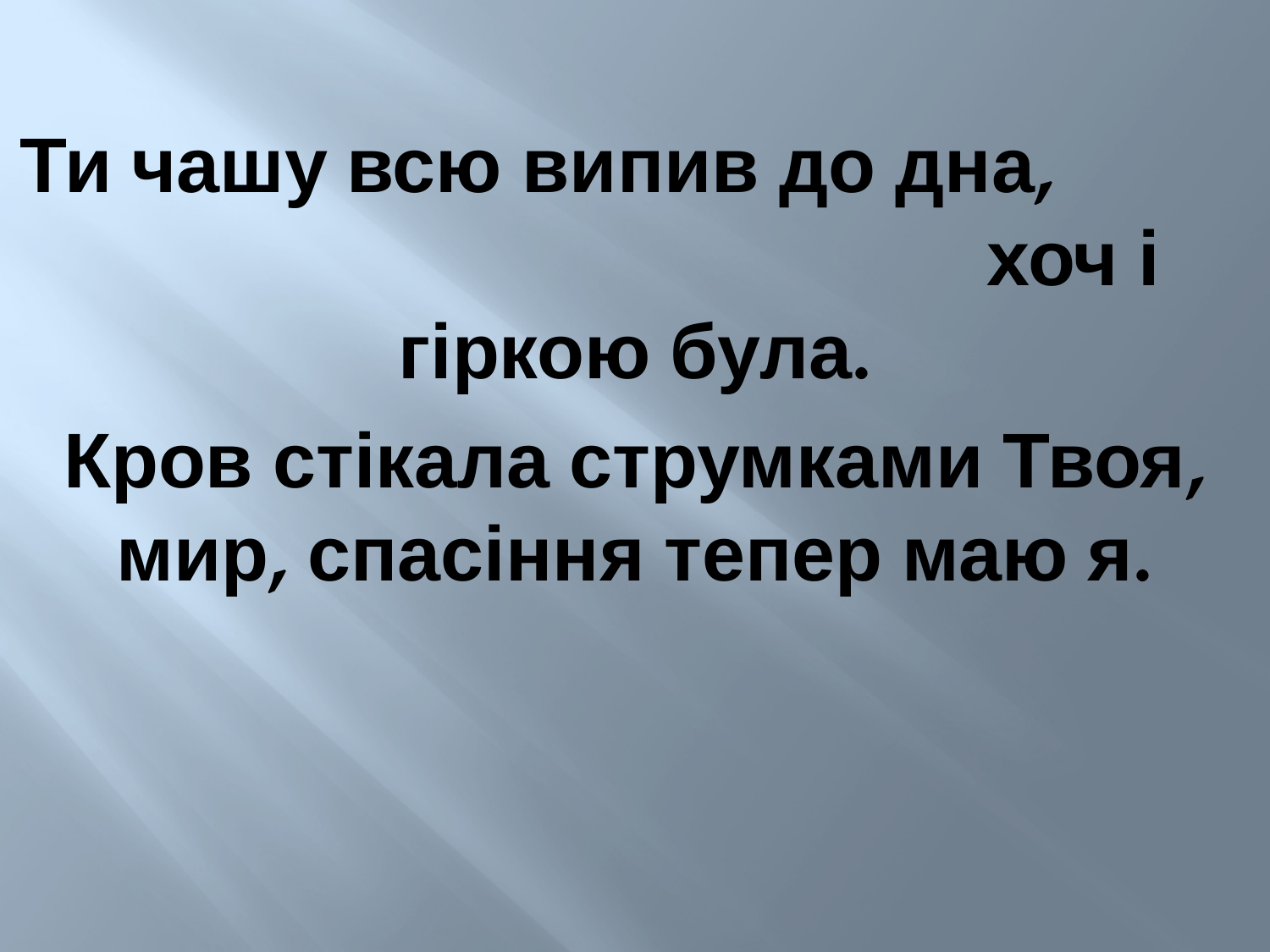

Ти чашу всю випив до дна,                                                        хоч і гіркою була.
Кров стікала струмками Твоя, мир, спасіння тепер маю я.